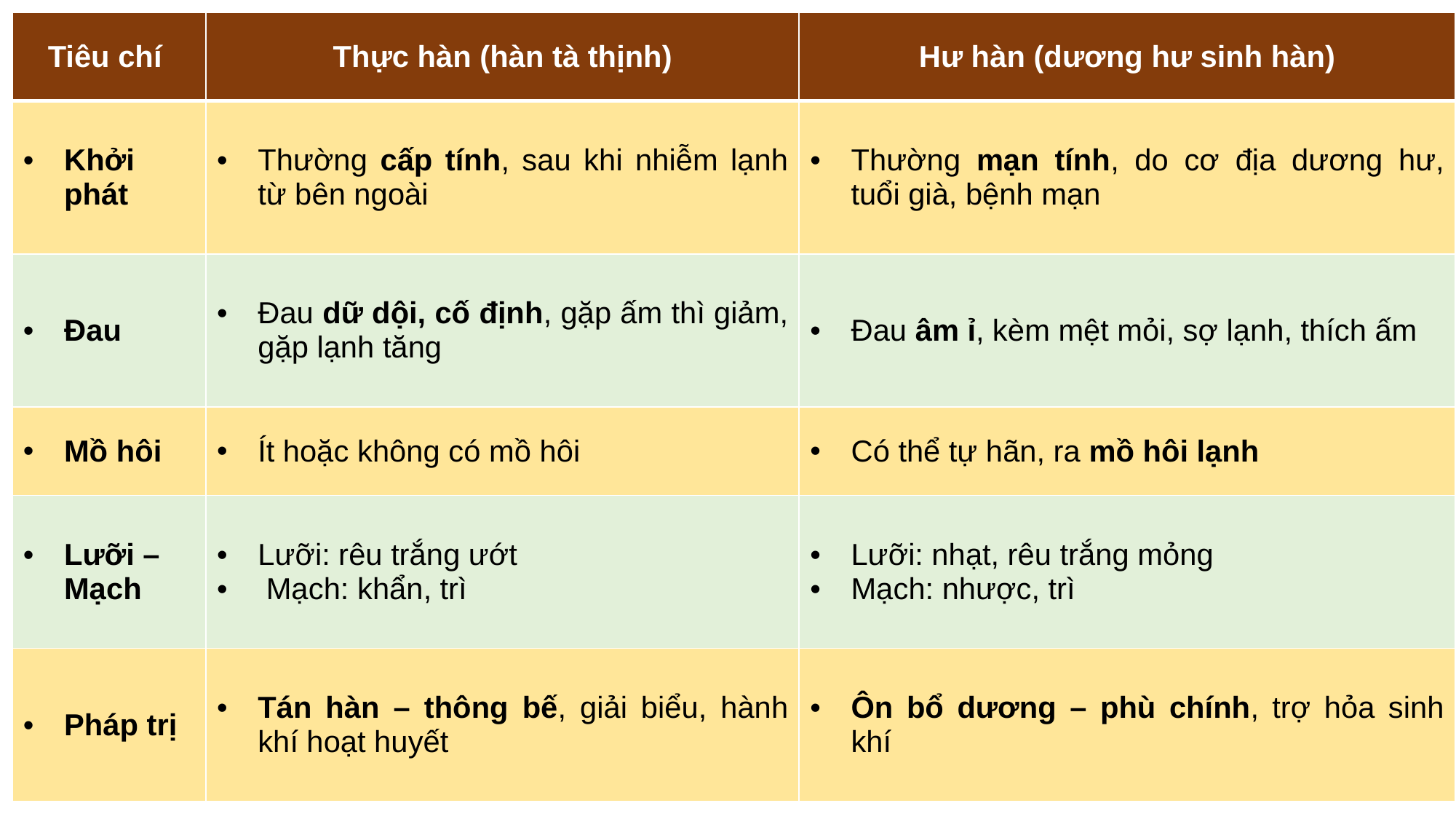

| Tiêu chí | Thực hàn (hàn tà thịnh) | Hư hàn (dương hư sinh hàn) |
| --- | --- | --- |
| Khởi phát | Thường cấp tính, sau khi nhiễm lạnh từ bên ngoài | Thường mạn tính, do cơ địa dương hư, tuổi già, bệnh mạn |
| Đau | Đau dữ dội, cố định, gặp ấm thì giảm, gặp lạnh tăng | Đau âm ỉ, kèm mệt mỏi, sợ lạnh, thích ấm |
| Mồ hôi | Ít hoặc không có mồ hôi | Có thể tự hãn, ra mồ hôi lạnh |
| Lưỡi – Mạch | Lưỡi: rêu trắng ướt Mạch: khẩn, trì | Lưỡi: nhạt, rêu trắng mỏng Mạch: nhược, trì |
| Pháp trị | Tán hàn – thông bế, giải biểu, hành khí hoạt huyết | Ôn bổ dương – phù chính, trợ hỏa sinh khí |